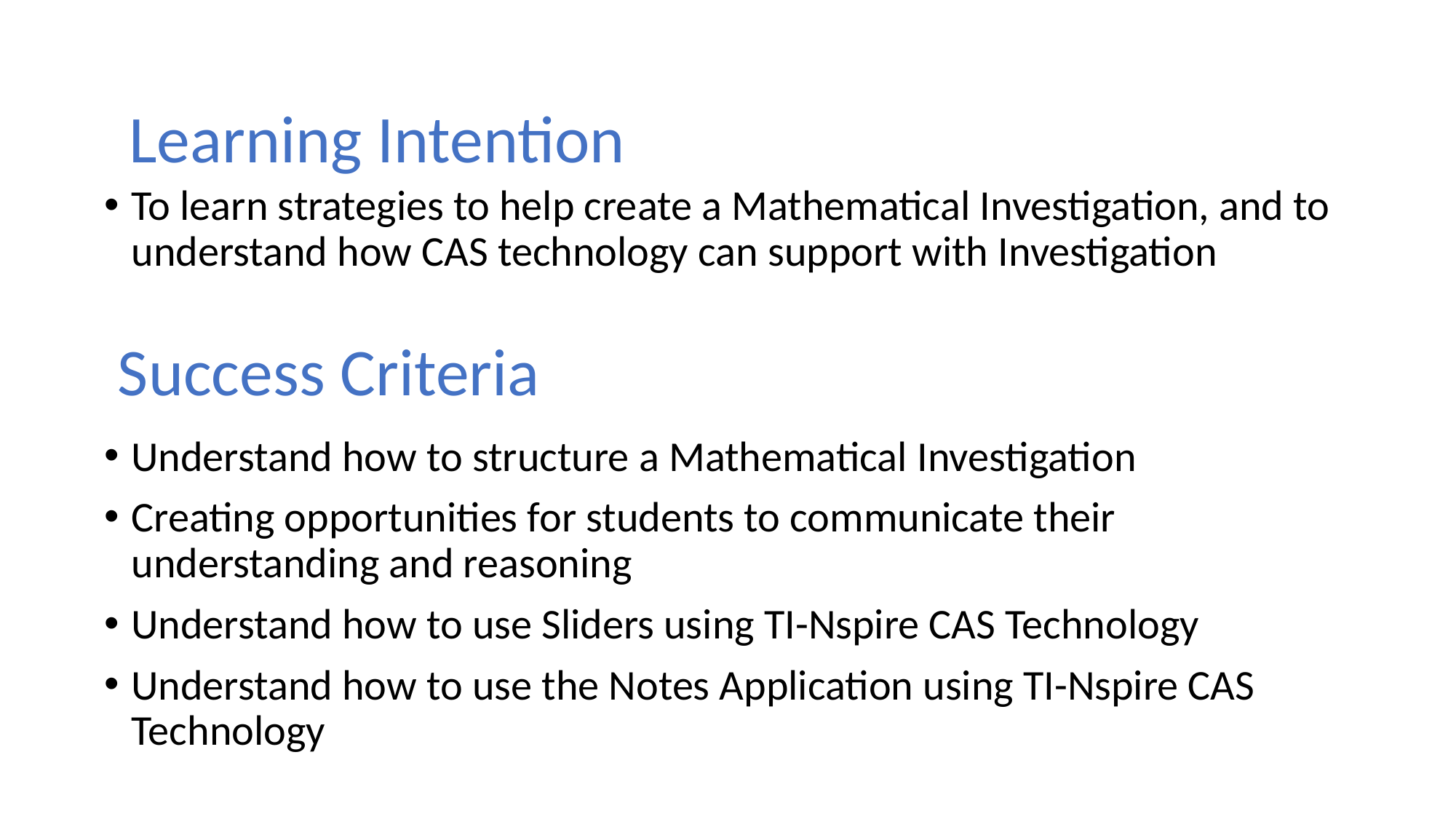

Learning Intention
To learn strategies to help create a Mathematical Investigation, and to understand how CAS technology can support with Investigation
# Success Criteria
Understand how to structure a Mathematical Investigation
Creating opportunities for students to communicate their understanding and reasoning
Understand how to use Sliders using TI-Nspire CAS Technology
Understand how to use the Notes Application using TI-Nspire CAS Technology